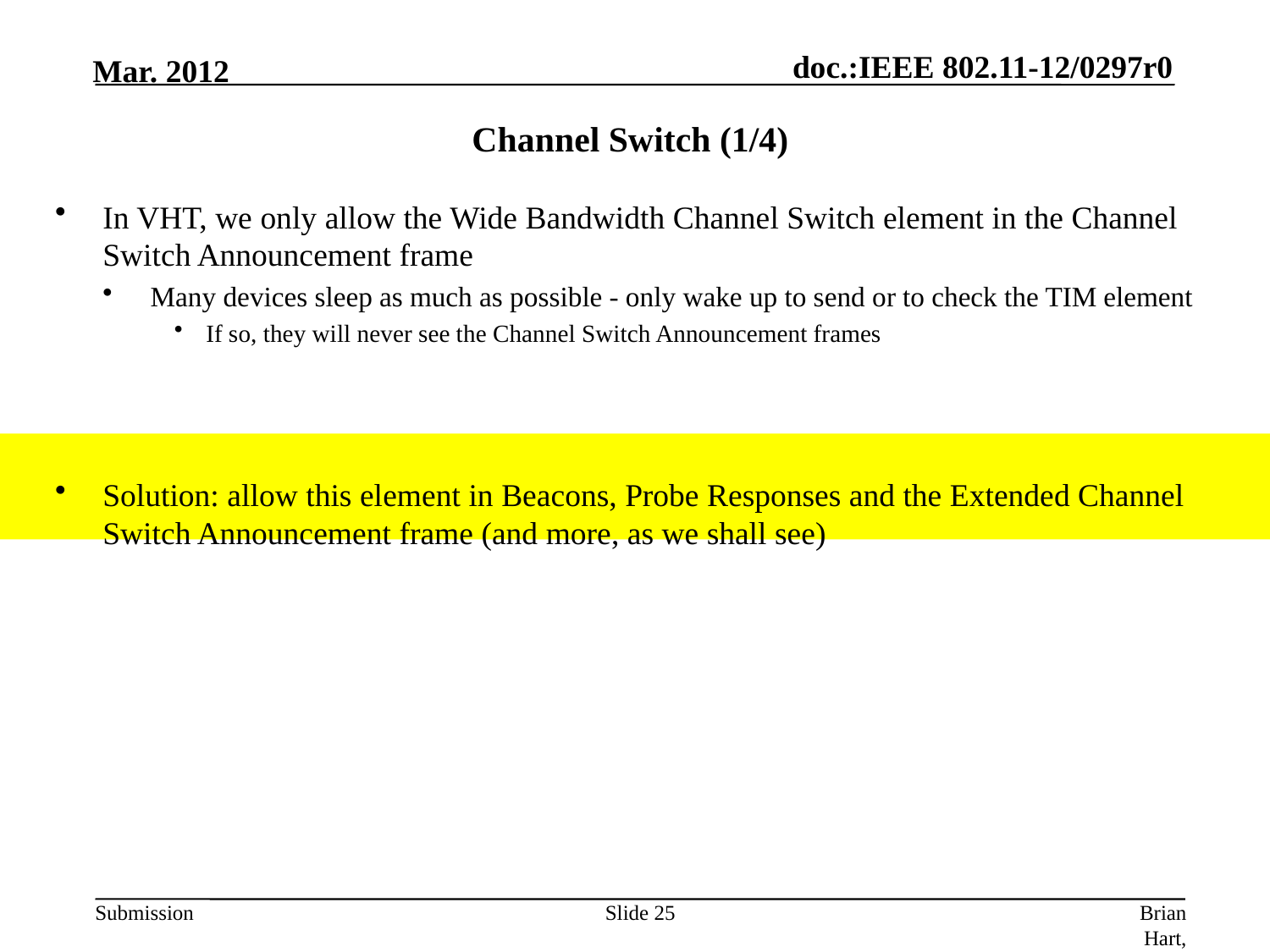

# Channel Switch (1/4)
In VHT, we only allow the Wide Bandwidth Channel Switch element in the Channel Switch Announcement frame
Many devices sleep as much as possible - only wake up to send or to check the TIM element
If so, they will never see the Channel Switch Announcement frames

Solution: allow this element in Beacons, Probe Responses and the Extended Channel Switch Announcement frame (and more, as we shall see)

Slide 25
Brian Hart, Cisco Systems